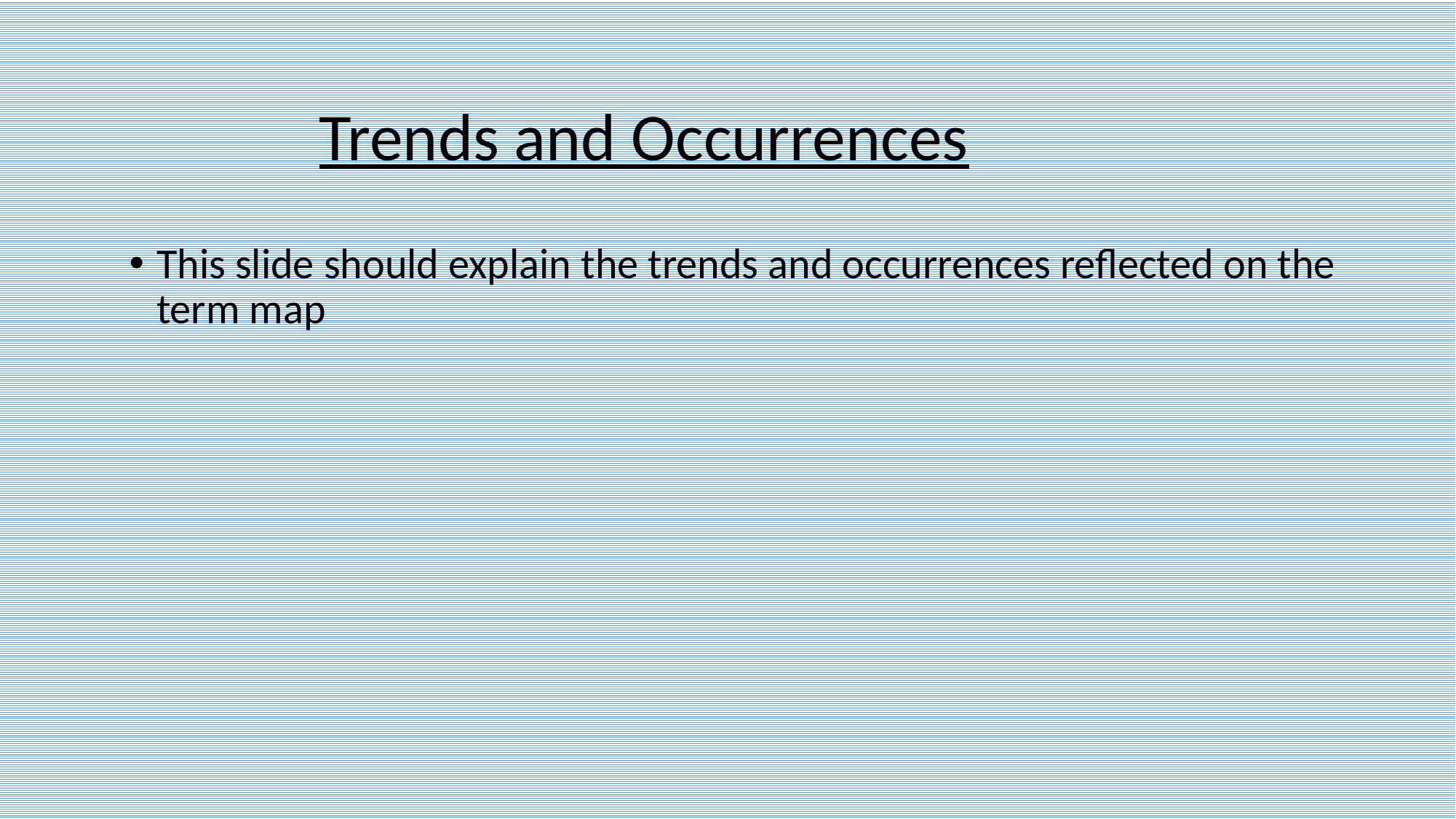

Trends and Occurrences
This slide should explain the trends and occurrences reflected on the term map